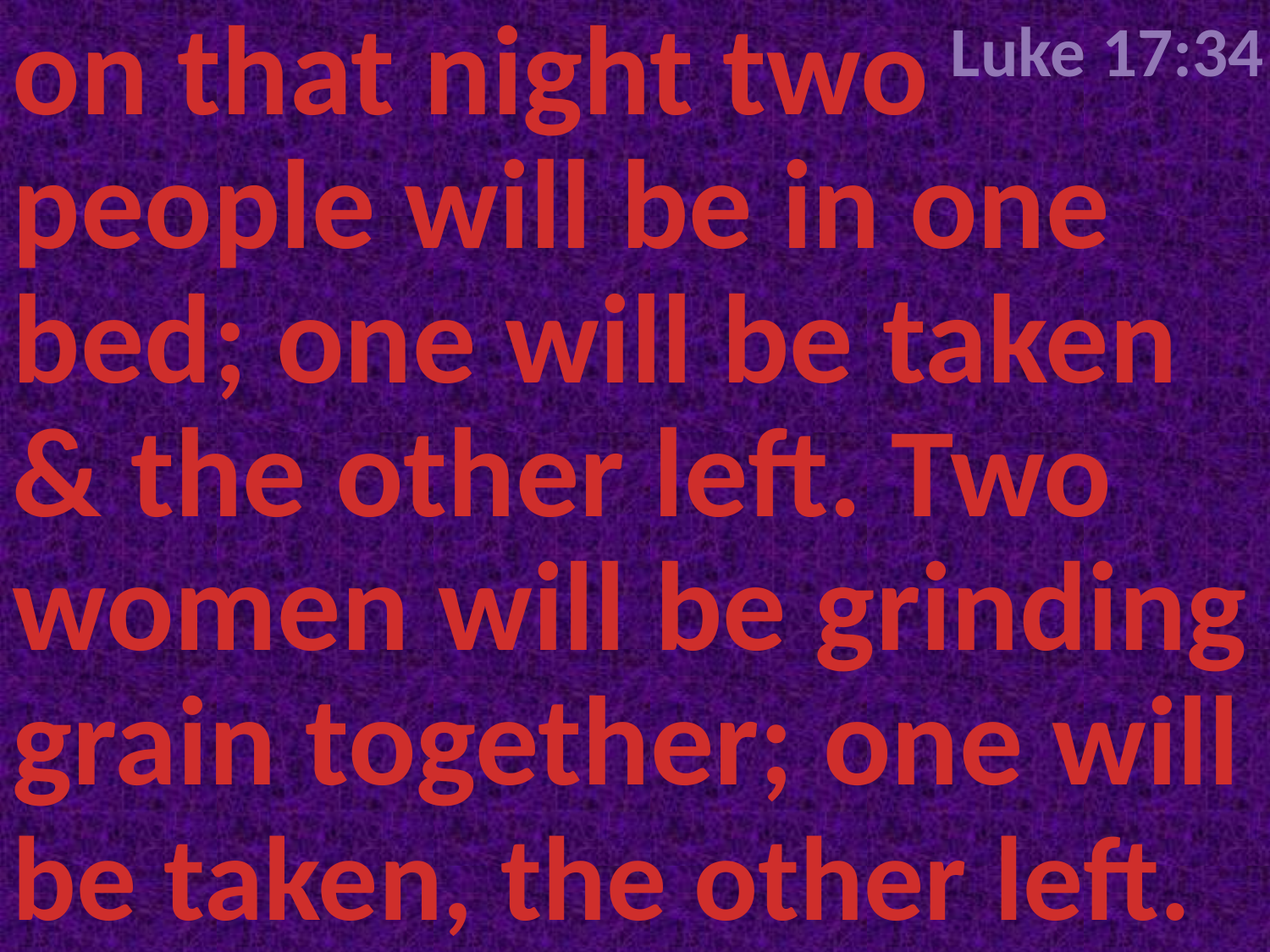

on that night two people will be in one bed; one will be taken & the other left. Two women will be grinding grain together; one will be taken, the other left.
Luke 17:34